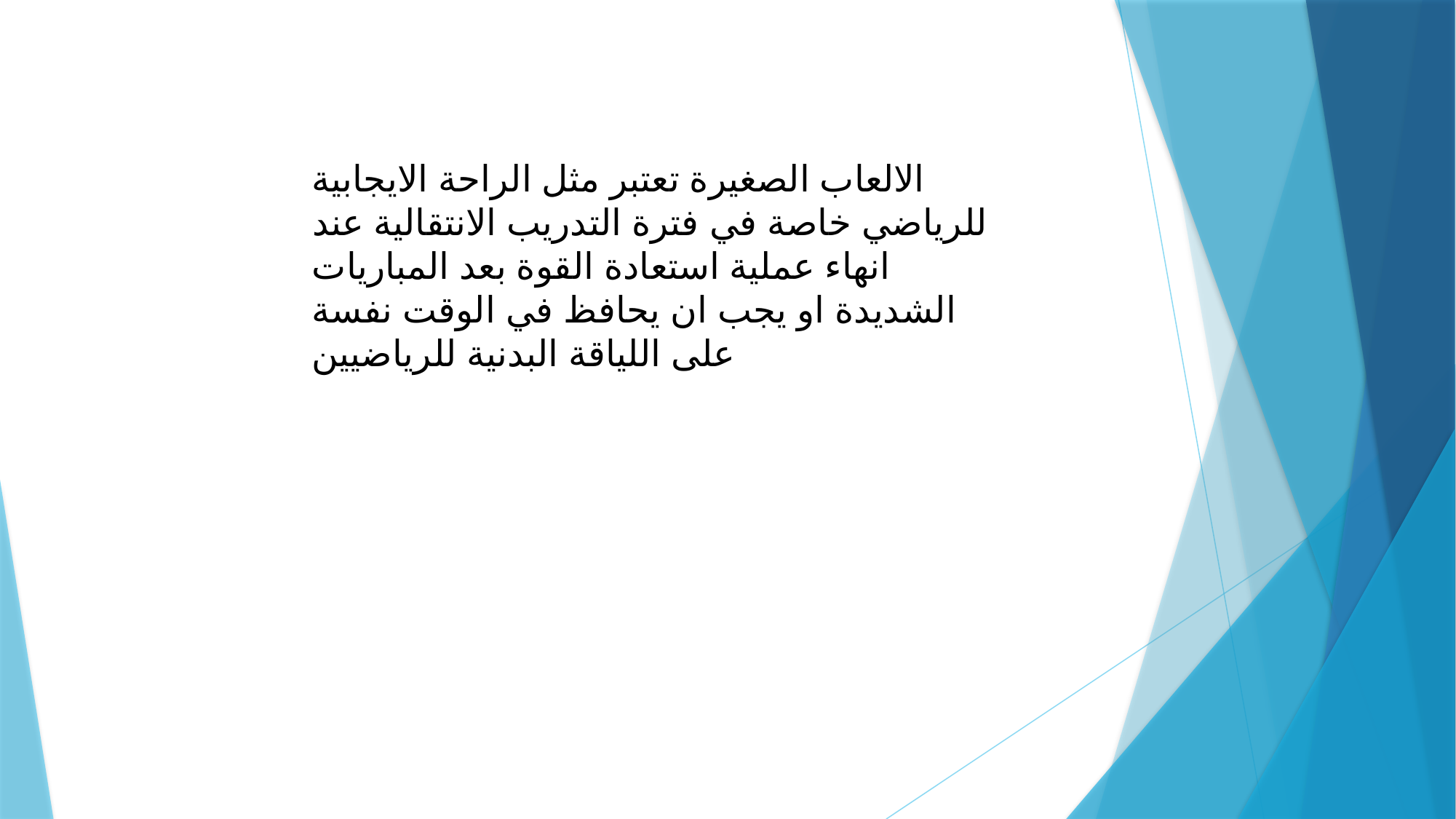

الالعاب الصغيرة تعتبر مثل الراحة الايجابية للرياضي خاصة في فترة التدريب الانتقالية عند انهاء عملية استعادة القوة بعد المباريات الشديدة او يجب ان يحافظ في الوقت نفسة على اللياقة البدنية للرياضيين